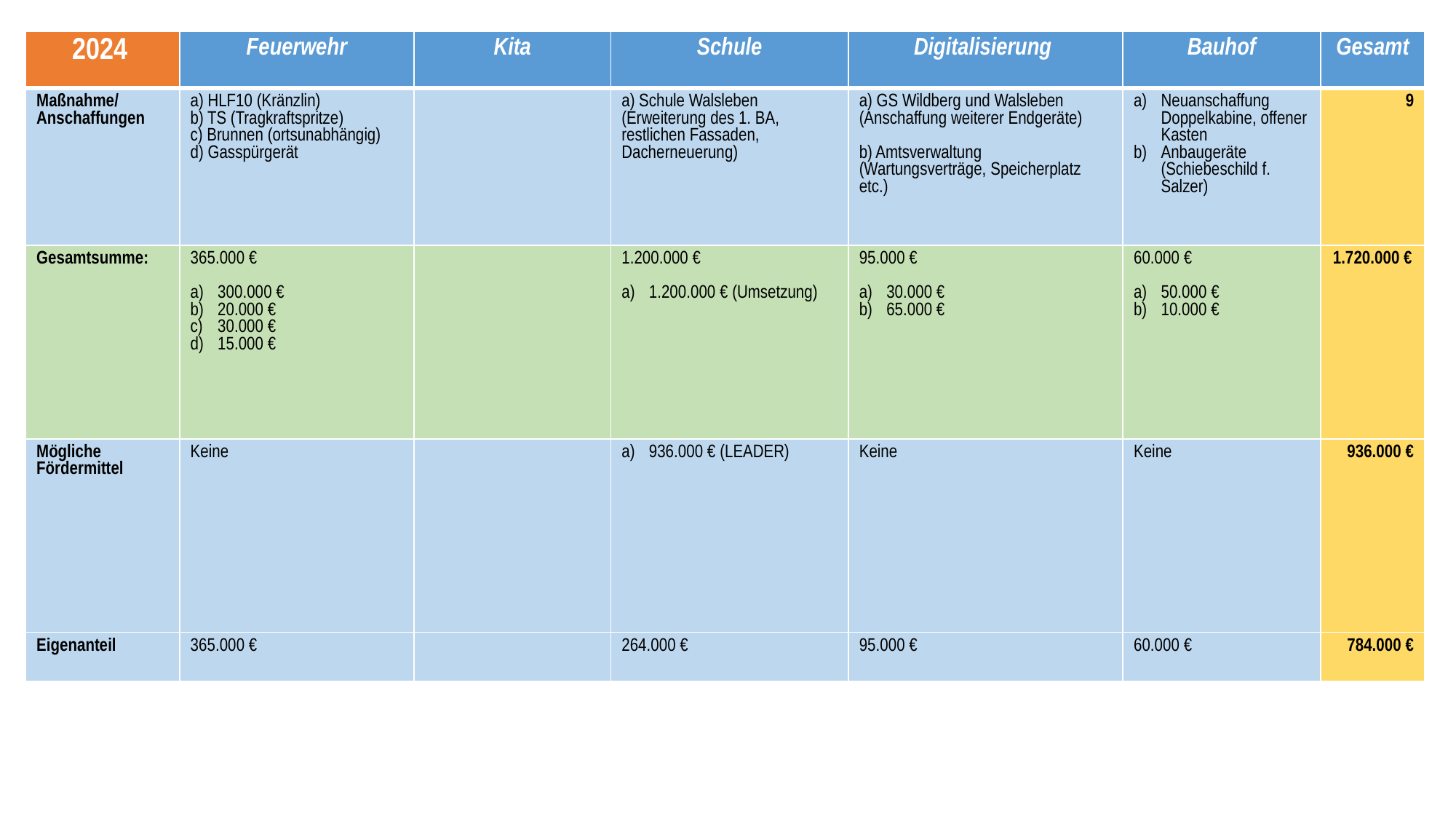

| 2024 | Feuerwehr | Kita | Schule | Digitalisierung | Bauhof | Gesamt |
| --- | --- | --- | --- | --- | --- | --- |
| Maßnahme/ Anschaffungen | a) HLF10 (Kränzlin) b) TS (Tragkraftspritze) c) Brunnen (ortsunabhängig) d) Gasspürgerät |  | a) Schule Walsleben (Erweiterung des 1. BA, restlichen Fassaden, Dacherneuerung) | a) GS Wildberg und Walsleben (Anschaffung weiterer Endgeräte) b) Amtsverwaltung (Wartungsverträge, Speicherplatz etc.) | Neuanschaffung Doppelkabine, offener Kasten Anbaugeräte (Schiebeschild f. Salzer) | 9 |
| Gesamtsumme: | 365.000 € 300.000 € 20.000 € 30.000 € 15.000 € |  | 1.200.000 € 1.200.000 € (Umsetzung) | 95.000 € 30.000 € 65.000 € | 60.000 € 50.000 € 10.000 € | 1.720.000 € |
| Mögliche Fördermittel | Keine |  | 936.000 € (LEADER) | Keine | Keine | 936.000 € |
| Eigenanteil | 365.000 € |  | 264.000 € | 95.000 € | 60.000 € | 784.000 € |